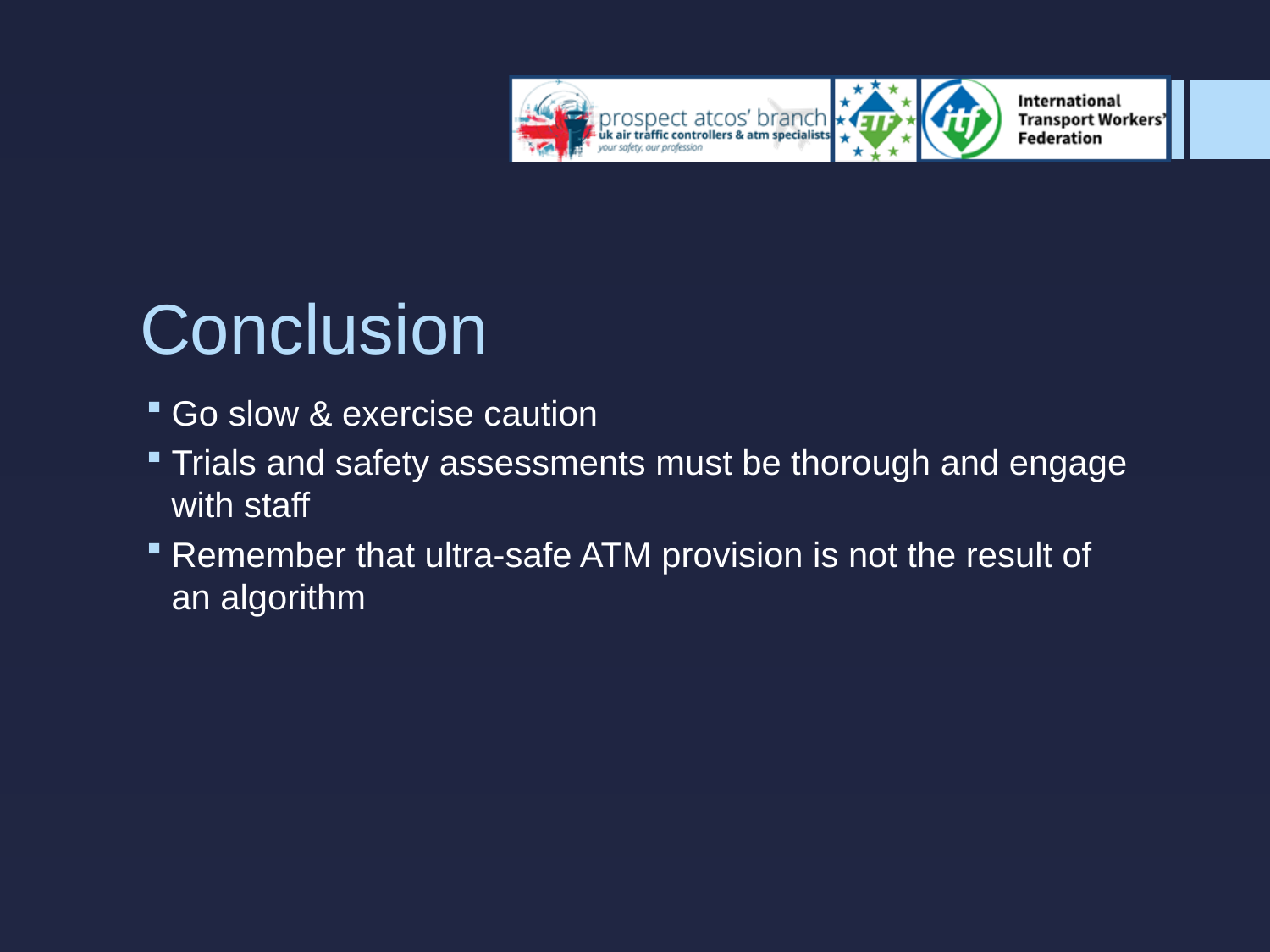

# Conclusion
Go slow & exercise caution
Trials and safety assessments must be thorough and engage with staff
Remember that ultra-safe ATM provision is not the result of an algorithm